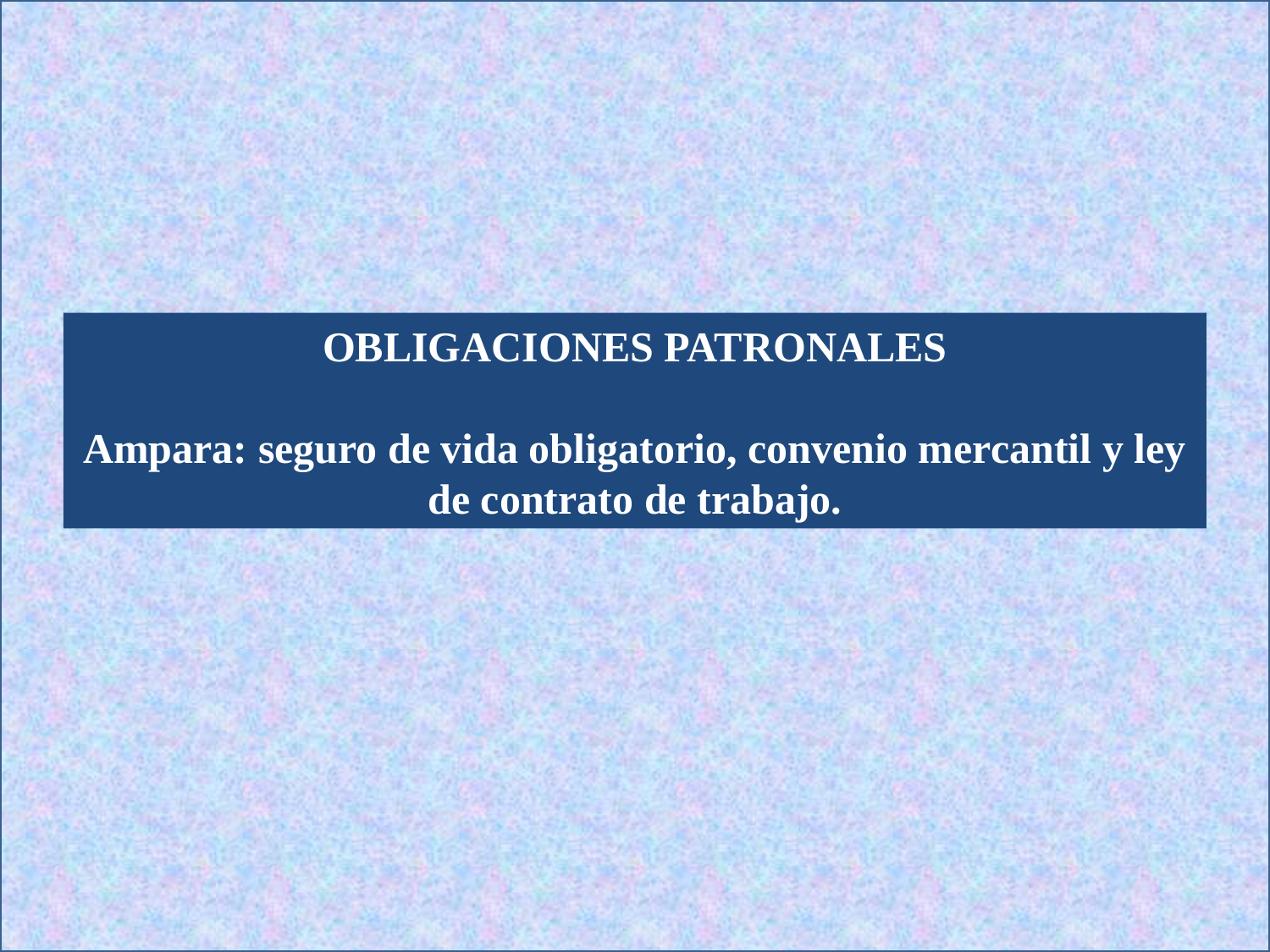

OBLIGACIONES PATRONALES

Ampara: seguro de vida obligatorio, convenio mercantil y ley de contrato de trabajo.